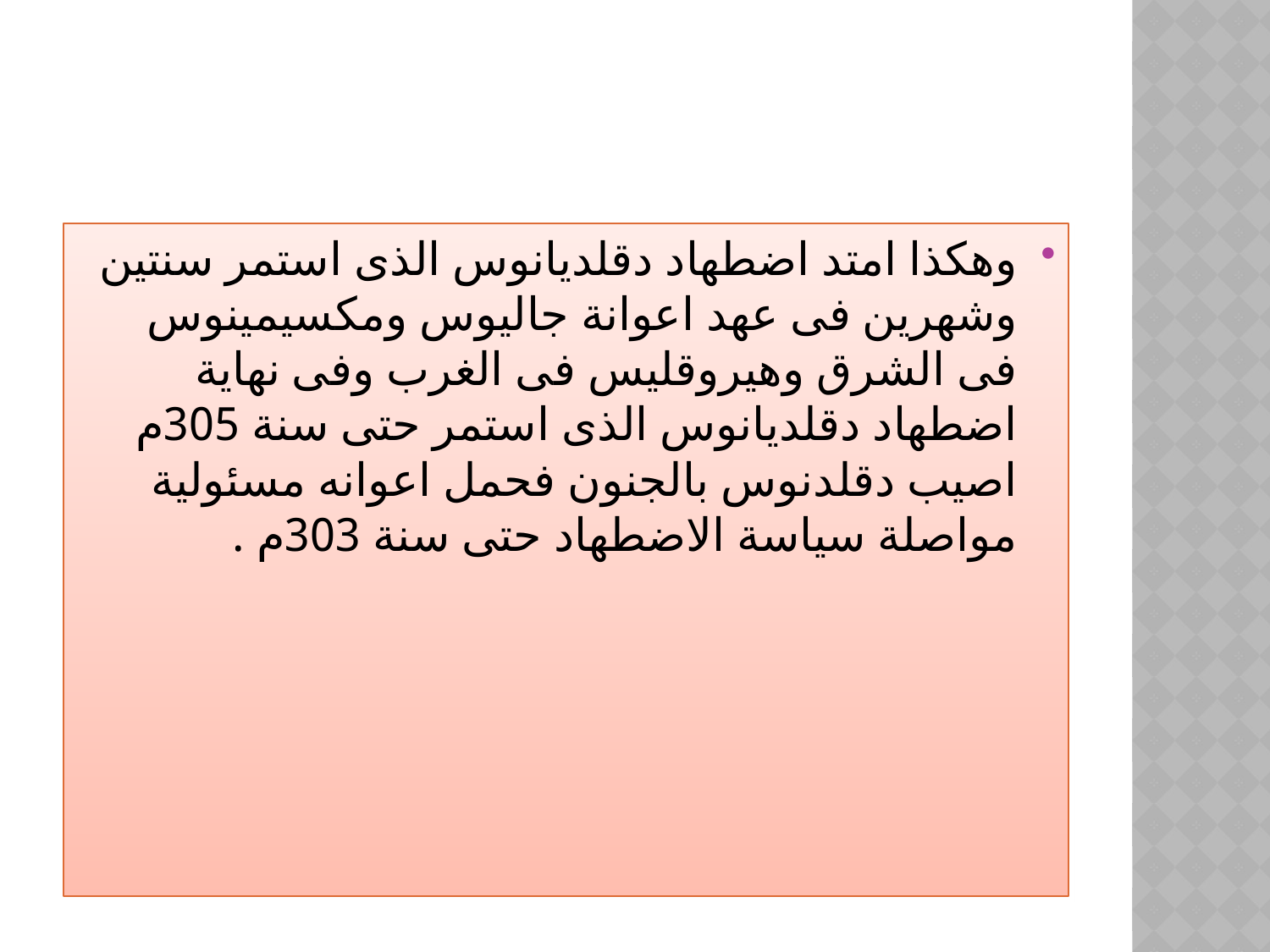

#
وهكذا امتد اضطهاد دقلديانوس الذى استمر سنتين وشهرين فى عهد اعوانة جاليوس ومكسيمينوس فى الشرق وهيروقليس فى الغرب وفى نهاية اضطهاد دقلديانوس الذى استمر حتى سنة 305م اصيب دقلدنوس بالجنون فحمل اعوانه مسئولية مواصلة سياسة الاضطهاد حتى سنة 303م .